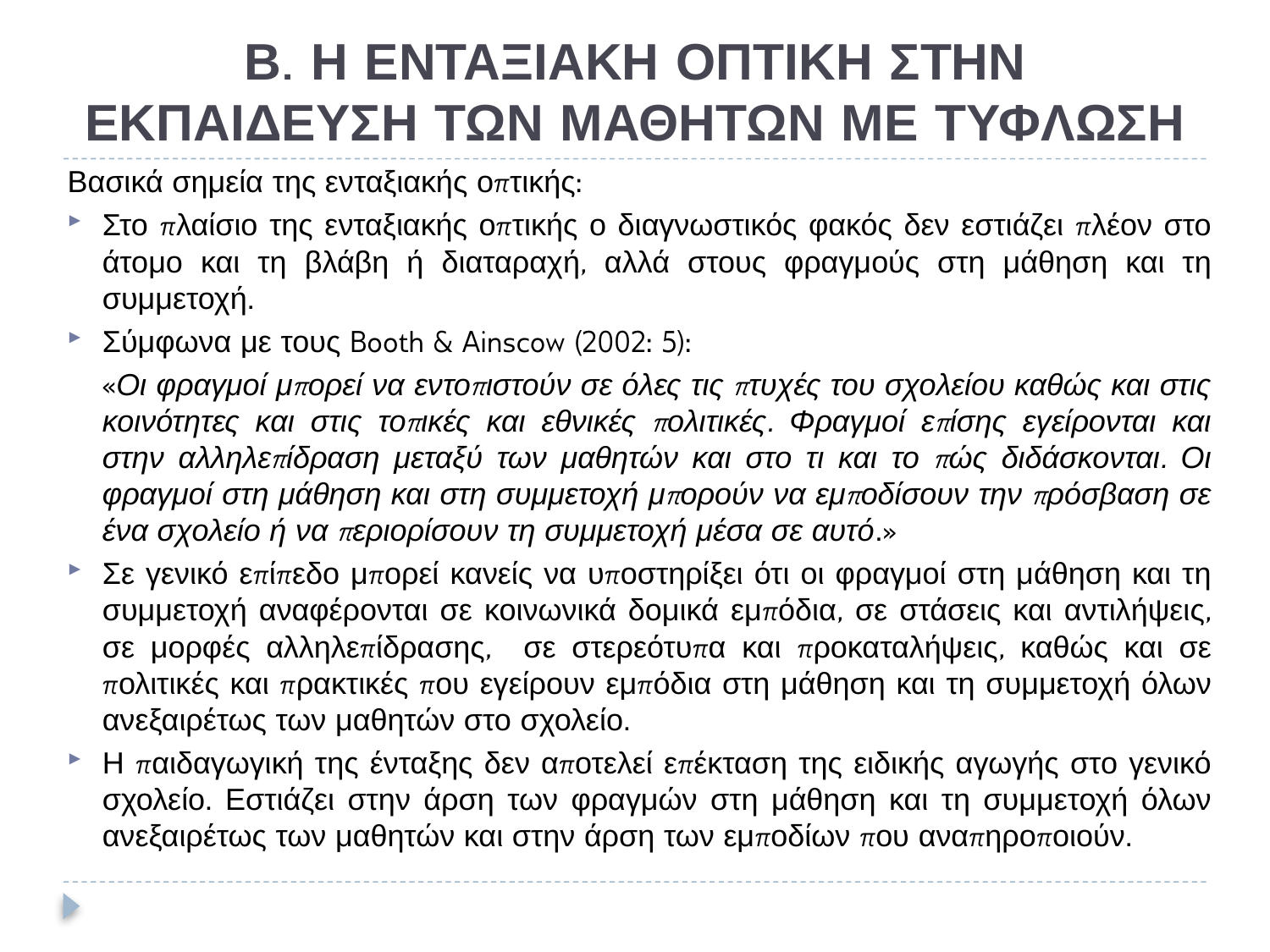

# Β. Η ΕΝΤΑΞΙΑΚΗ ΟΠΤΙΚΗ ΣΤΗΝ ΕΚΠΑΙΔΕΥΣΗ ΤΩΝ ΜΑΘΗΤΩΝ ΜΕ ΤΥΦΛΩΣΗ
Βασικά σημεία της ενταξιακής οπτικής:
Στο πλαίσιο της ενταξιακής οπτικής ο διαγνωστικός φακός δεν εστιάζει πλέον στο άτομο και τη βλάβη ή διαταραχή, αλλά στους φραγμούς στη μάθηση και τη συμμετοχή.
Σύμφωνα με τους Booth & Ainscow (2002: 5):
	«Οι φραγμοί μπορεί να εντοπιστούν σε όλες τις πτυχές του σχολείου καθώς και στις κοινότητες και στις τοπικές και εθνικές πολιτικές. Φραγμοί επίσης εγείρονται και στην αλληλεπίδραση μεταξύ των μαθητών και στο τι και το πώς διδάσκονται. Οι φραγμοί στη μάθηση και στη συμμετοχή μπορούν να εμποδίσουν την πρόσβαση σε ένα σχολείο ή να περιορίσουν τη συμμετοχή μέσα σε αυτό.»
Σε γενικό επίπεδο μπορεί κανείς να υποστηρίξει ότι οι φραγμοί στη μάθηση και τη συμμετοχή αναφέρονται σε κοινωνικά δομικά εμπόδια, σε στάσεις και αντιλήψεις, σε μορφές αλληλεπίδρασης,  σε στερεότυπα και προκαταλήψεις, καθώς και σε πολιτικές και πρακτικές που εγείρουν εμπόδια στη μάθηση και τη συμμετοχή όλων ανεξαιρέτως των μαθητών στο σχολείο.
Η παιδαγωγική της ένταξης δεν αποτελεί επέκταση της ειδικής αγωγής στο γενικό σχολείο. Εστιάζει στην άρση των φραγμών στη μάθηση και τη συμμετοχή όλων ανεξαιρέτως των μαθητών και στην άρση των εμποδίων που αναπηροποιούν.